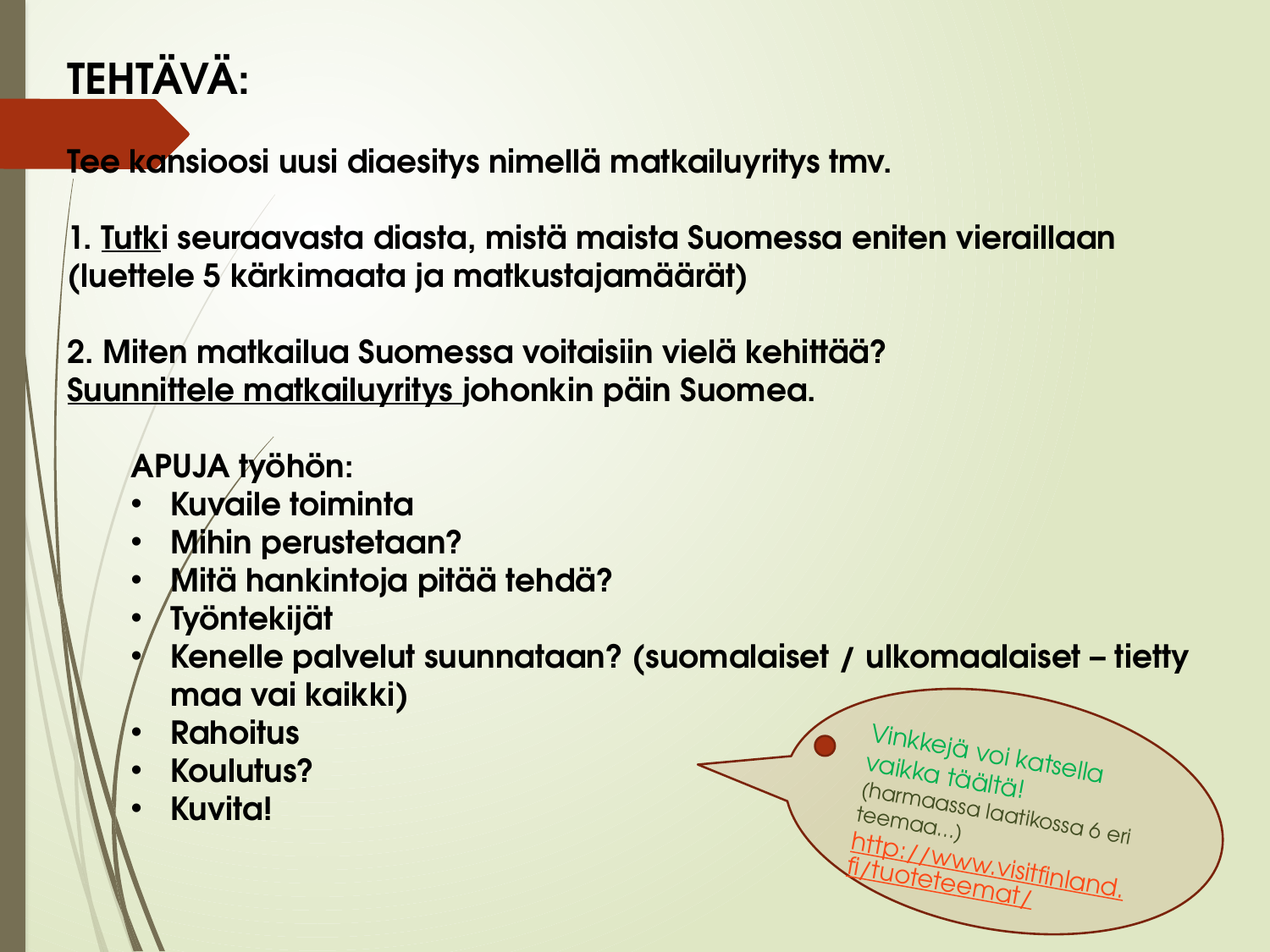

TEHTÄVÄ:

Tee kansioosi uusi diaesitys nimellä matkailuyritys tmv.

1. Tutki seuraavasta diasta, mistä maista Suomessa eniten vieraillaan (luettele 5 kärkimaata ja matkustajamäärät)

2. Miten matkailua Suomessa voitaisiin vielä kehittää?
Suunnittele matkailuyritys johonkin päin Suomea.

APUJA työhön:
Kuvaile toiminta
Mihin perustetaan?
Mitä hankintoja pitää tehdä?
Työntekijät
Kenelle palvelut suunnataan? (suomalaiset / ulkomaalaiset – tietty maa vai kaikki)
Rahoitus
Koulutus?
Kuvita!

Vinkkejä voi katsella vaikka täältä! (harmaassa laatikossa 6 eri teemaa…)
http://www.visitfinland.fi/tuoteteemat/